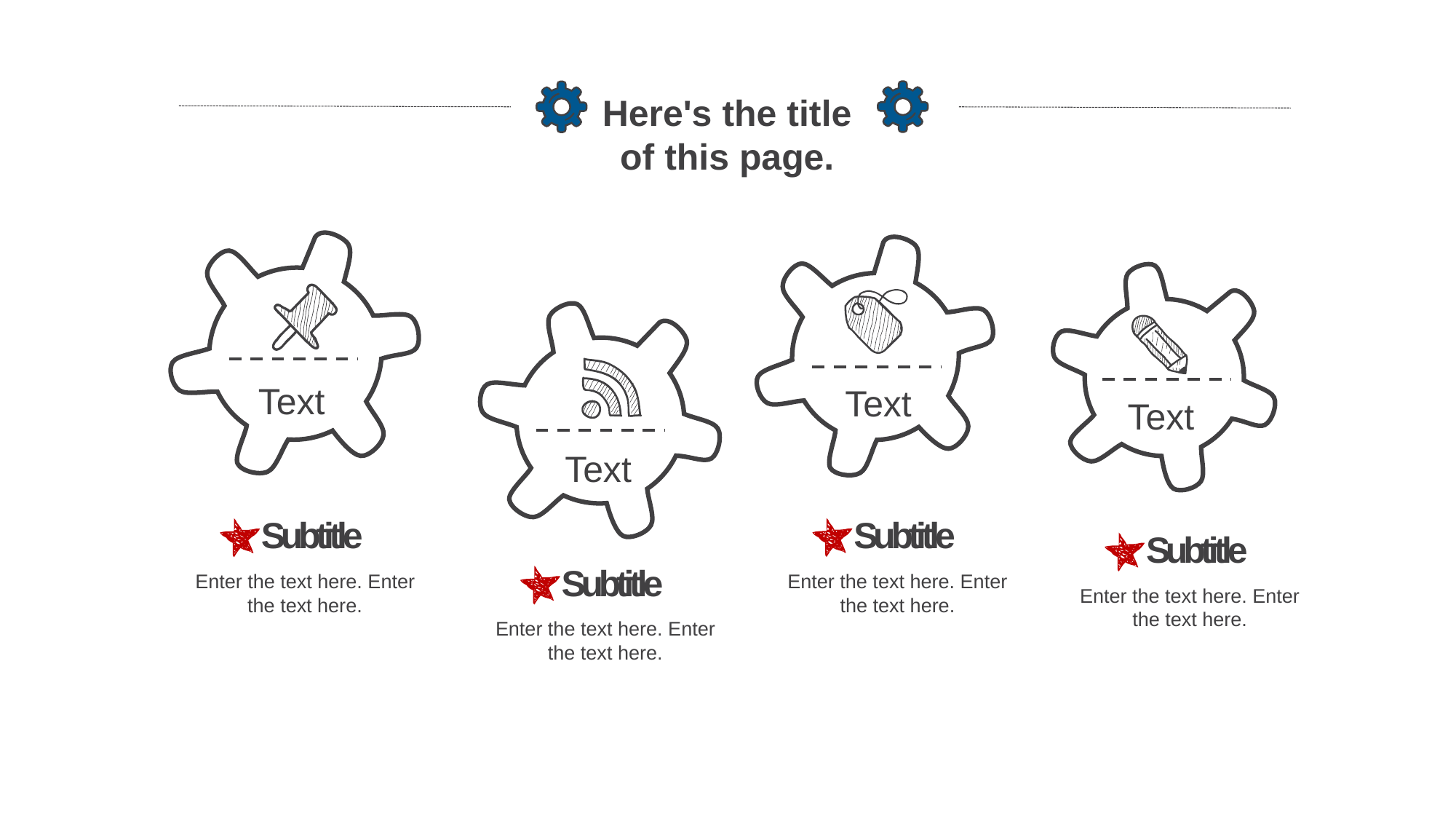

Here's the title of this page.

Text
Text
Text
Text
Subtitle
Subtitle

Subtitle

Subtitle
Enter the text here. Enter the text here.
Enter the text here. Enter the text here.

Enter the text here. Enter the text here.
Enter the text here. Enter the text here.